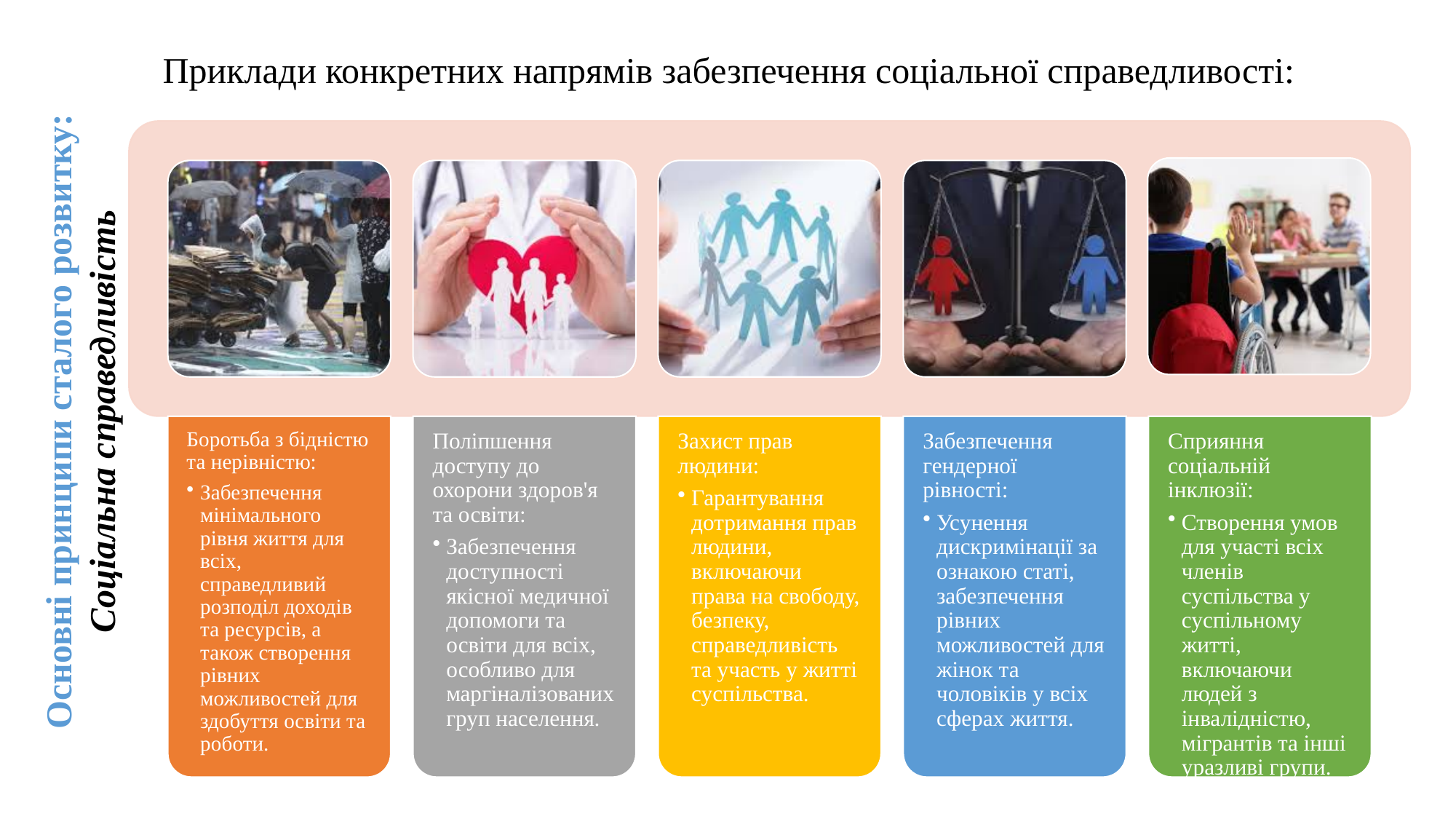

Приклади конкретних напрямів забезпечення соціальної справедливості:
Боротьба з бідністю та нерівністю:
Забезпечення мінімального рівня життя для всіх, справедливий розподіл доходів та ресурсів, а також створення рівних можливостей для здобуття освіти та роботи.
Поліпшення доступу до охорони здоров'я та освіти:
Забезпечення доступності якісної медичної допомоги та освіти для всіх, особливо для маргіналізованих груп населення.
Захист прав людини:
Гарантування дотримання прав людини, включаючи права на свободу, безпеку, справедливість та участь у житті суспільства.
Забезпечення гендерної рівності:
Усунення дискримінації за ознакою статі, забезпечення рівних можливостей для жінок та чоловіків у всіх сферах життя.
Сприяння соціальній інклюзії:
Створення умов для участі всіх членів суспільства у суспільному житті, включаючи людей з інвалідністю, мігрантів та інші уразливі групи.
Основні принципи сталого розвитку: Соціальна справедливість